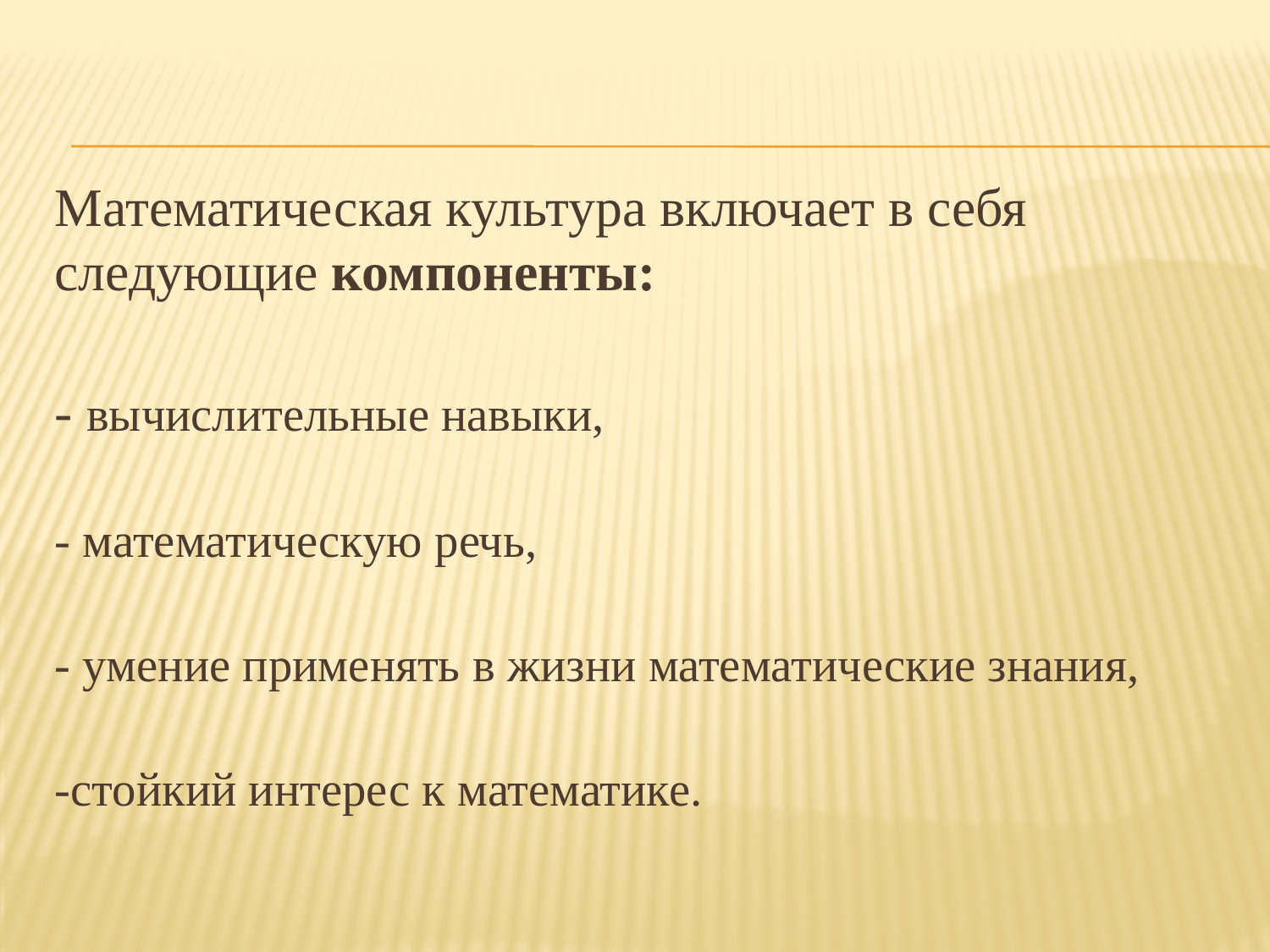

#
Математическая культура включает в себя следующие компоненты:
- вычислительные навыки,
- математическую речь,
- умение применять в жизни математические знания,
-стойкий интерес к математике.